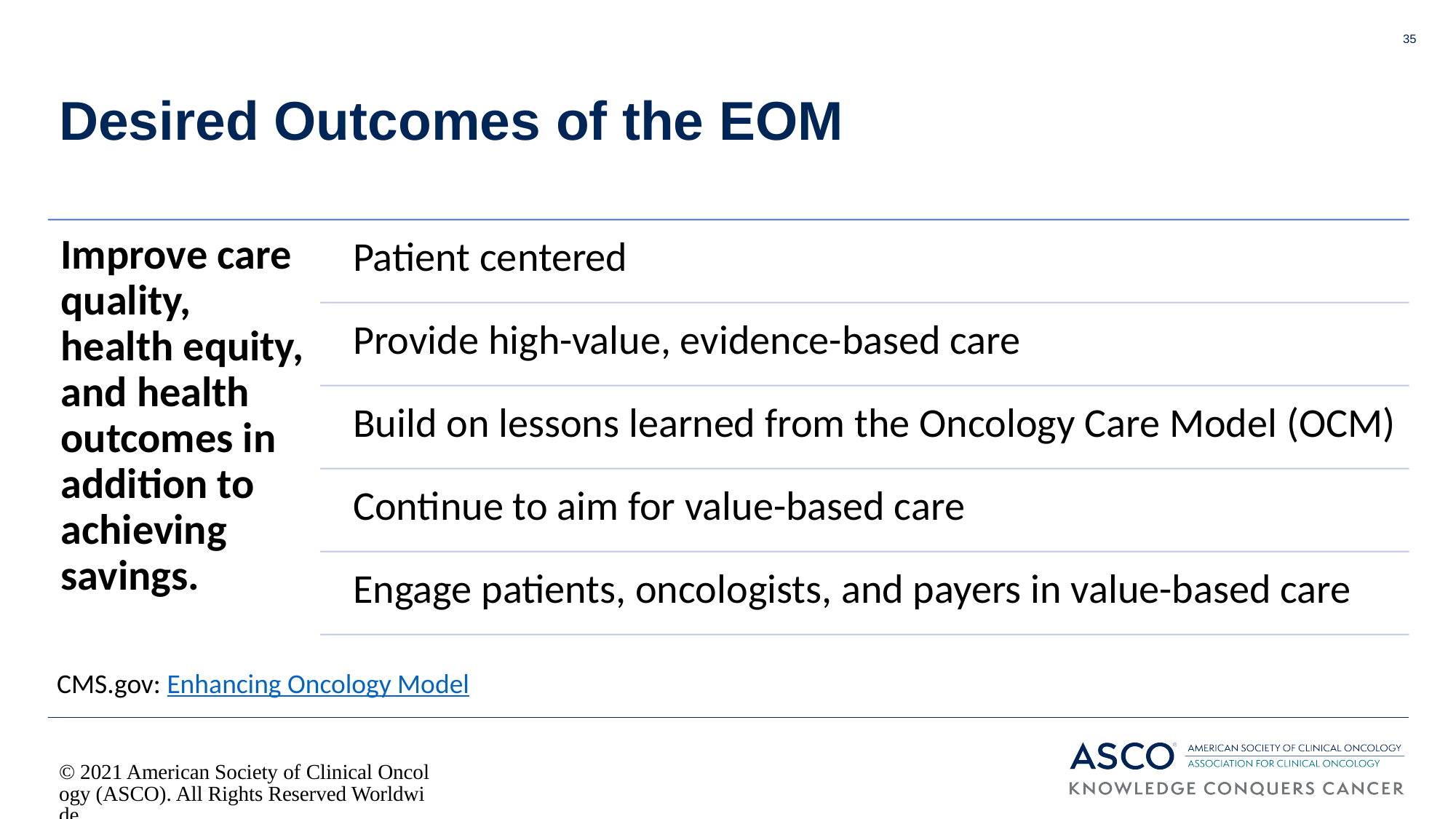

35
# Desired Outcomes of the EOM
Improve care quality, health equity, and health outcomes in addition to achieving savings.
Patient centered
Provide high-value, evidence-based care
Build on lessons learned from the Oncology Care Model (OCM)
Continue to aim for value-based care
Engage patients, oncologists, and payers in value-based care
CMS.gov: Enhancing Oncology Model
© 2021 American Society of Clinical Oncology (ASCO). All Rights Reserved Worldwide.